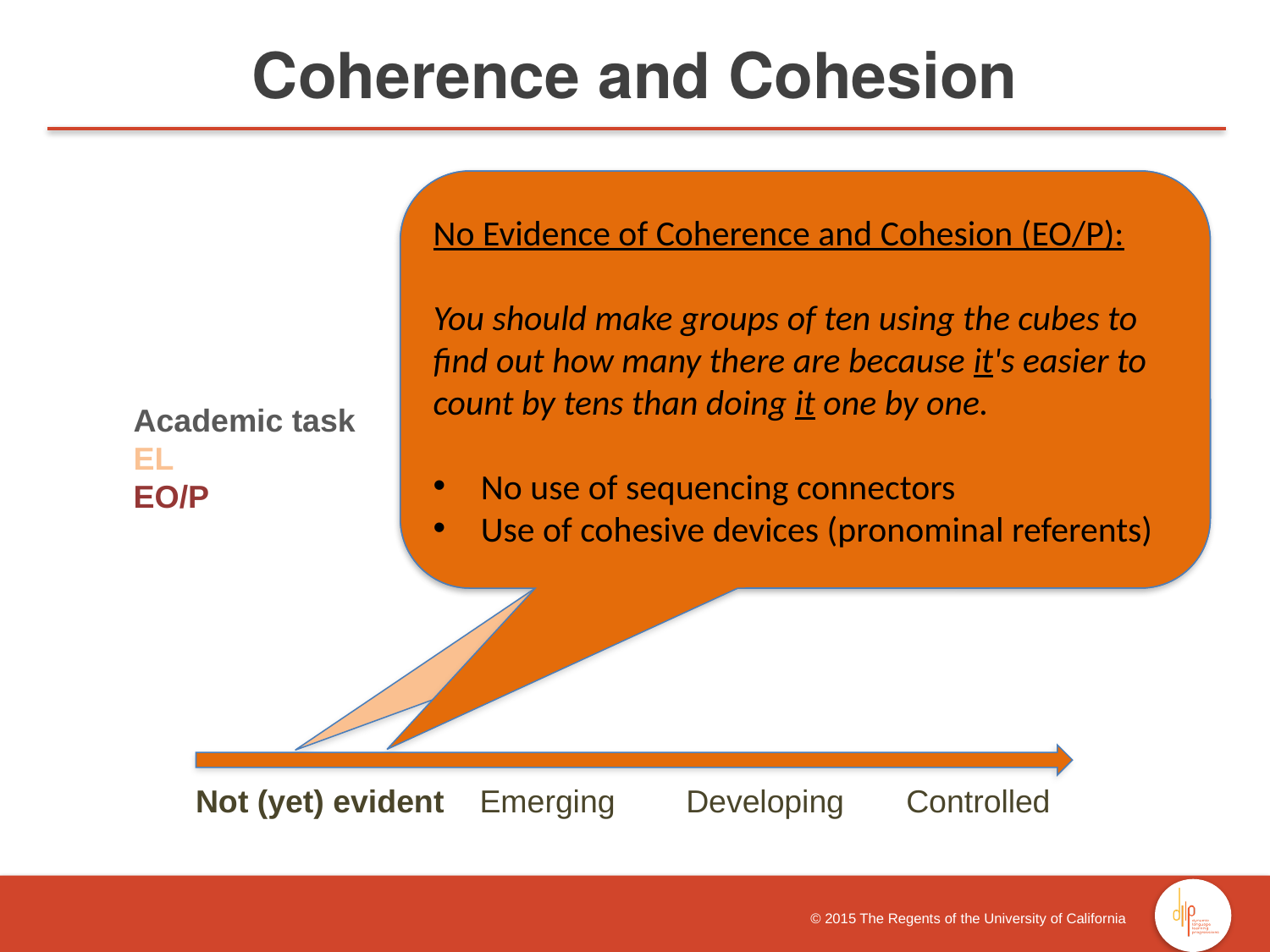

Coherence and Cohesion

No Evidence of Coherence and Cohesion (EL):

I think she should use the tools because maybe the tools is more easier for her to count them. Because maybe she doesn't knows her tens or six.

No use of sequencing connectors
Use of cohesive device (pronominal referent)

No Evidence of Coherence and Cohesion (EO/P):

You should make groups of ten using the cubes to find out how many there are because it's easier to count by tens than doing it one by one.

No use of sequencing connectors
Use of cohesive devices (pronominal referents)

Academic task
EL
EO/P

       Not (yet) evident    Emerging        Developing       Controlled